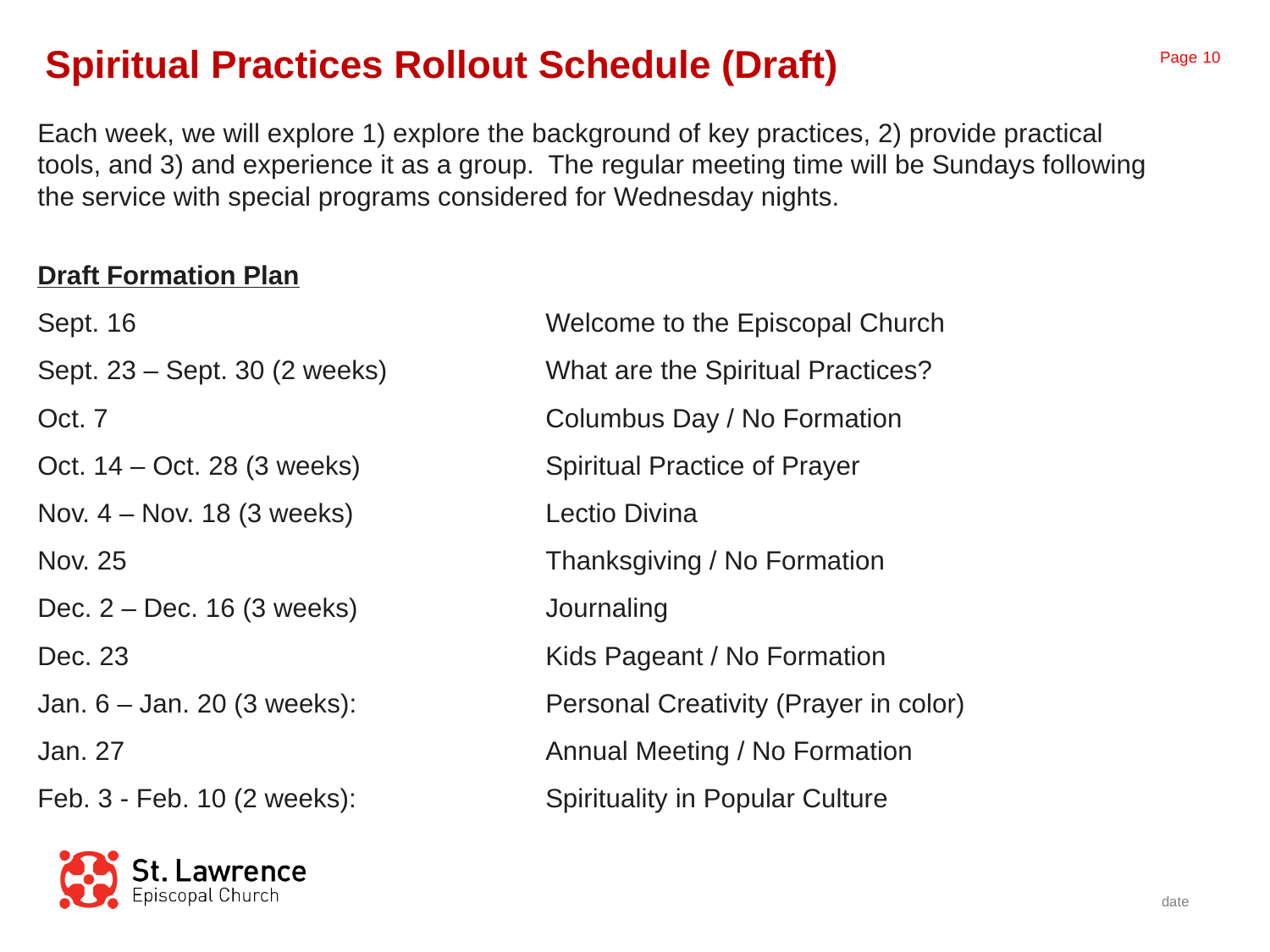

# Spiritual Practices Rollout Schedule (Draft)
Each week, we will explore 1) explore the background of key practices, 2) provide practical tools, and 3) and experience it as a group.  The regular meeting time will be Sundays following the service with special programs considered for Wednesday nights.

Draft Formation Plan
Sept. 16				Welcome to the Episcopal Church
Sept. 23 – Sept. 30 (2 weeks)		What are the Spiritual Practices?
Oct. 7				Columbus Day / No Formation
Oct. 14 – Oct. 28 (3 weeks)		Spiritual Practice of Prayer
Nov. 4 – Nov. 18 (3 weeks)		Lectio Divina
Nov. 25				Thanksgiving / No Formation
Dec. 2 – Dec. 16 (3 weeks)		Journaling
Dec. 23 				Kids Pageant / No Formation
Jan. 6 – Jan. 20 (3 weeks):		Personal Creativity (Prayer in color)
Jan. 27 				Annual Meeting / No Formation
Feb. 3 - Feb. 10 (2 weeks):		Spirituality in Popular Culture
date